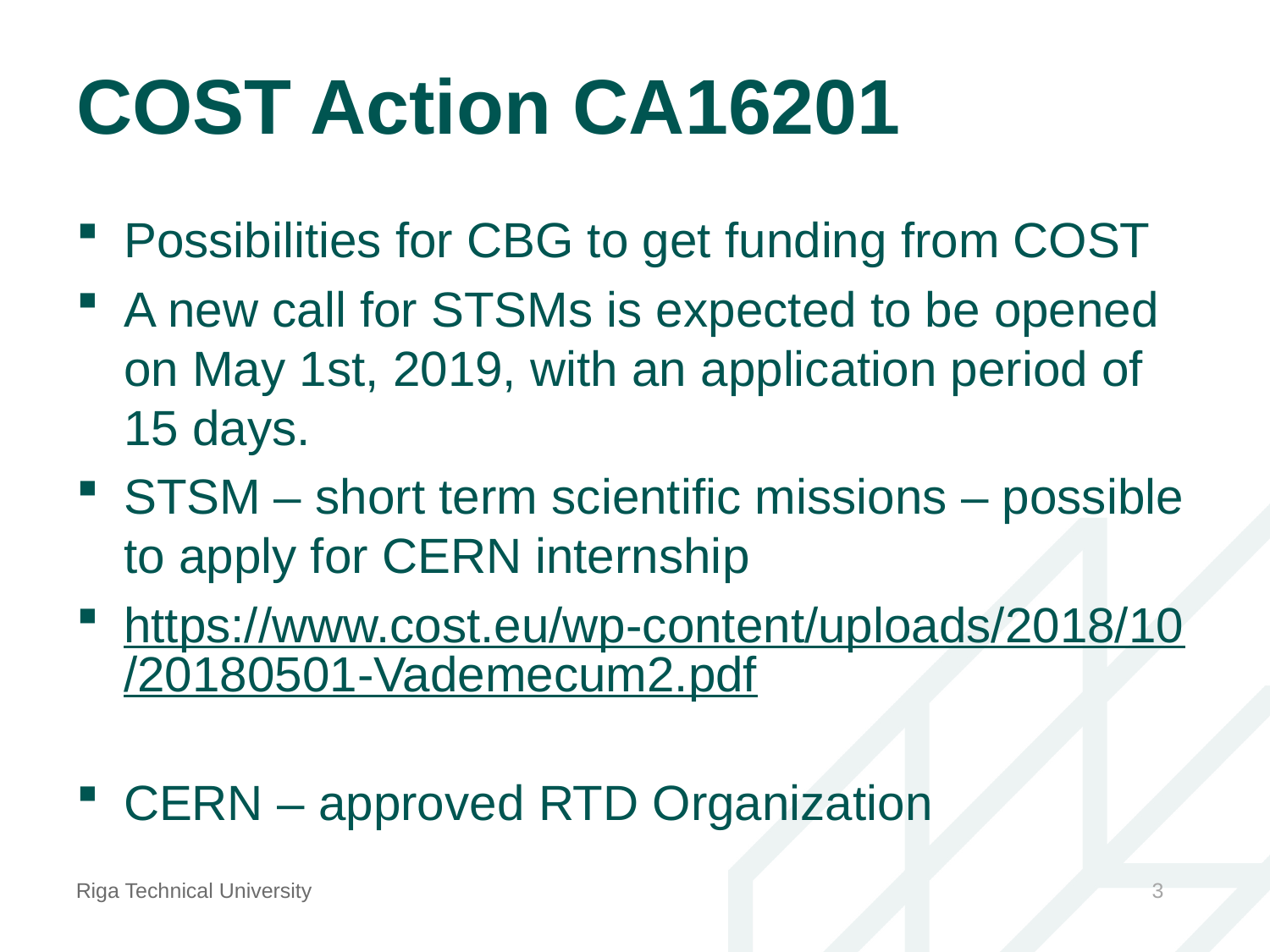

# COST Action CA16201
Possibilities for CBG to get funding from COST
A new call for STSMs is expected to be opened on May 1st, 2019, with an application period of 15 days.
STSM – short term scientific missions – possible to apply for CERN internship
https://www.cost.eu/wp-content/uploads/2018/10/20180501-Vademecum2.pdf
CERN – approved RTD Organization

Riga Technical University